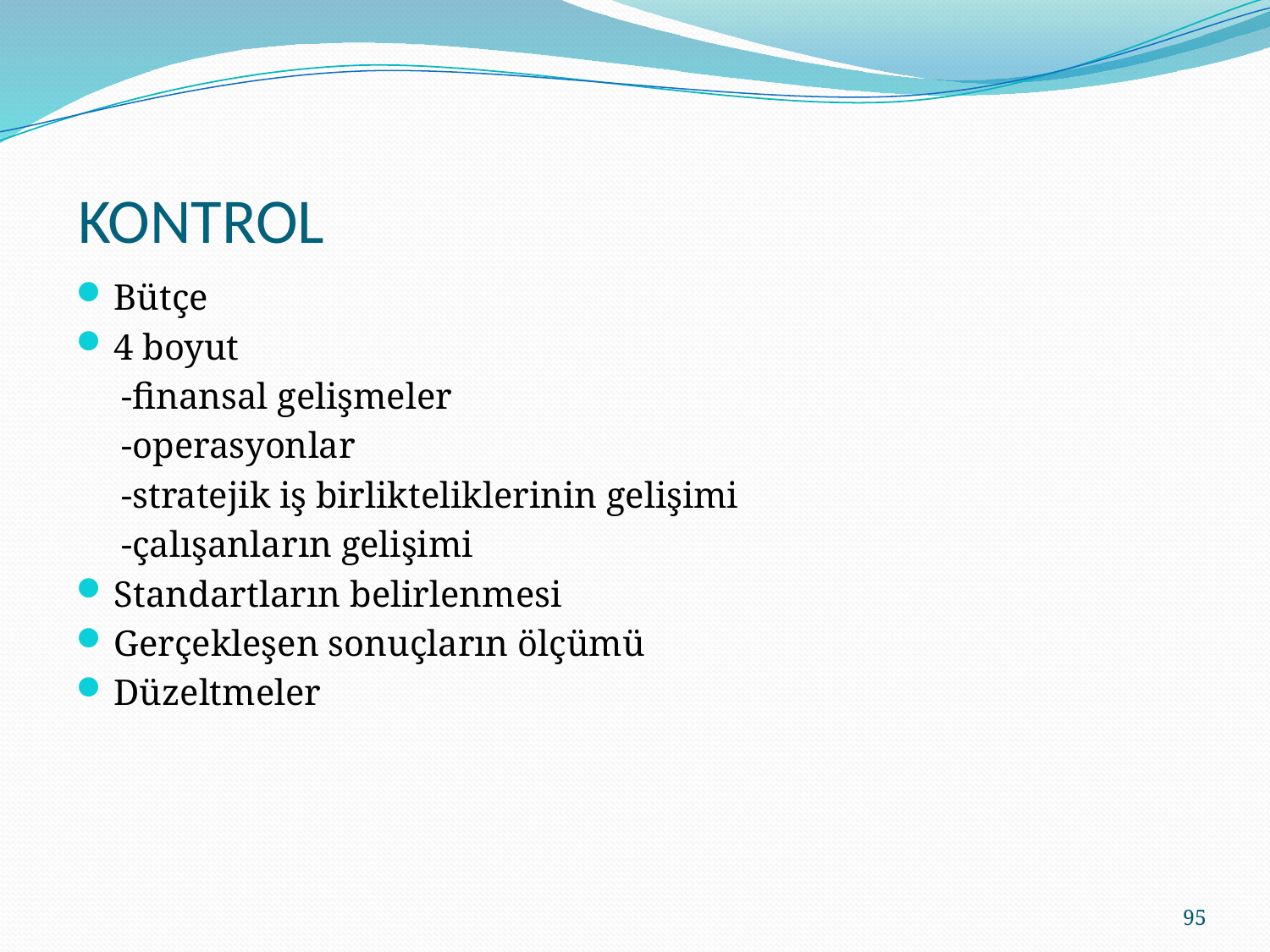

# KONTROL
Bütçe
4 boyut
     -finansal gelişmeler
     -operasyonlar
     -stratejik iş birlikteliklerinin gelişimi
     -çalışanların gelişimi
Standartların belirlenmesi
Gerçekleşen sonuçların ölçümü
Düzeltmeler

95